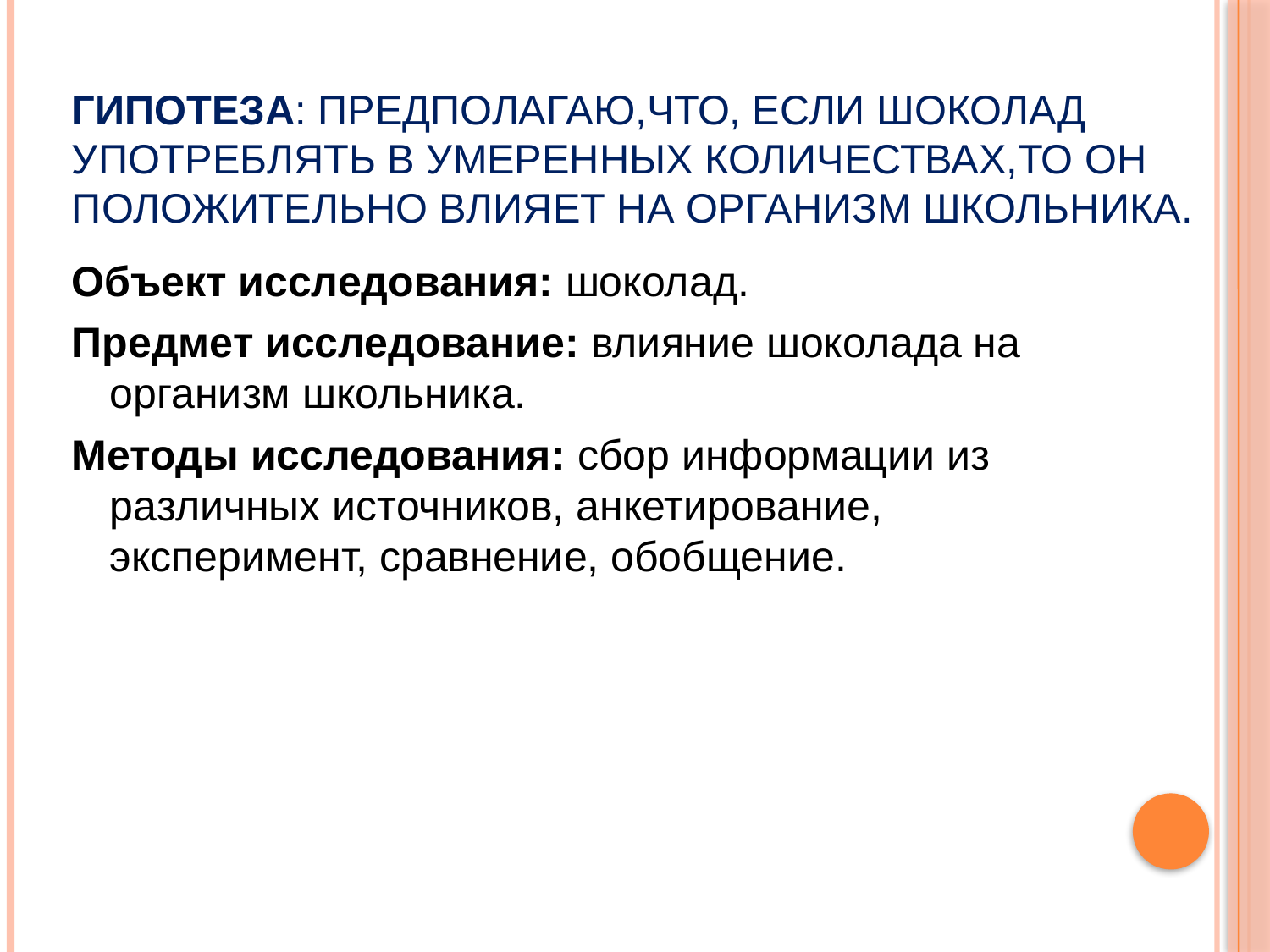

# Гипотеза: предполагаю,что, если шоколад употреблять в умеренных количествах,то он положительно влияет на организм школьника.
Объект исследования: шоколад.
Предмет исследование: влияние шоколада на организм школьника.
Методы исследования: сбор информации из различных источников, анкетирование, эксперимент, сравнение, обобщение.